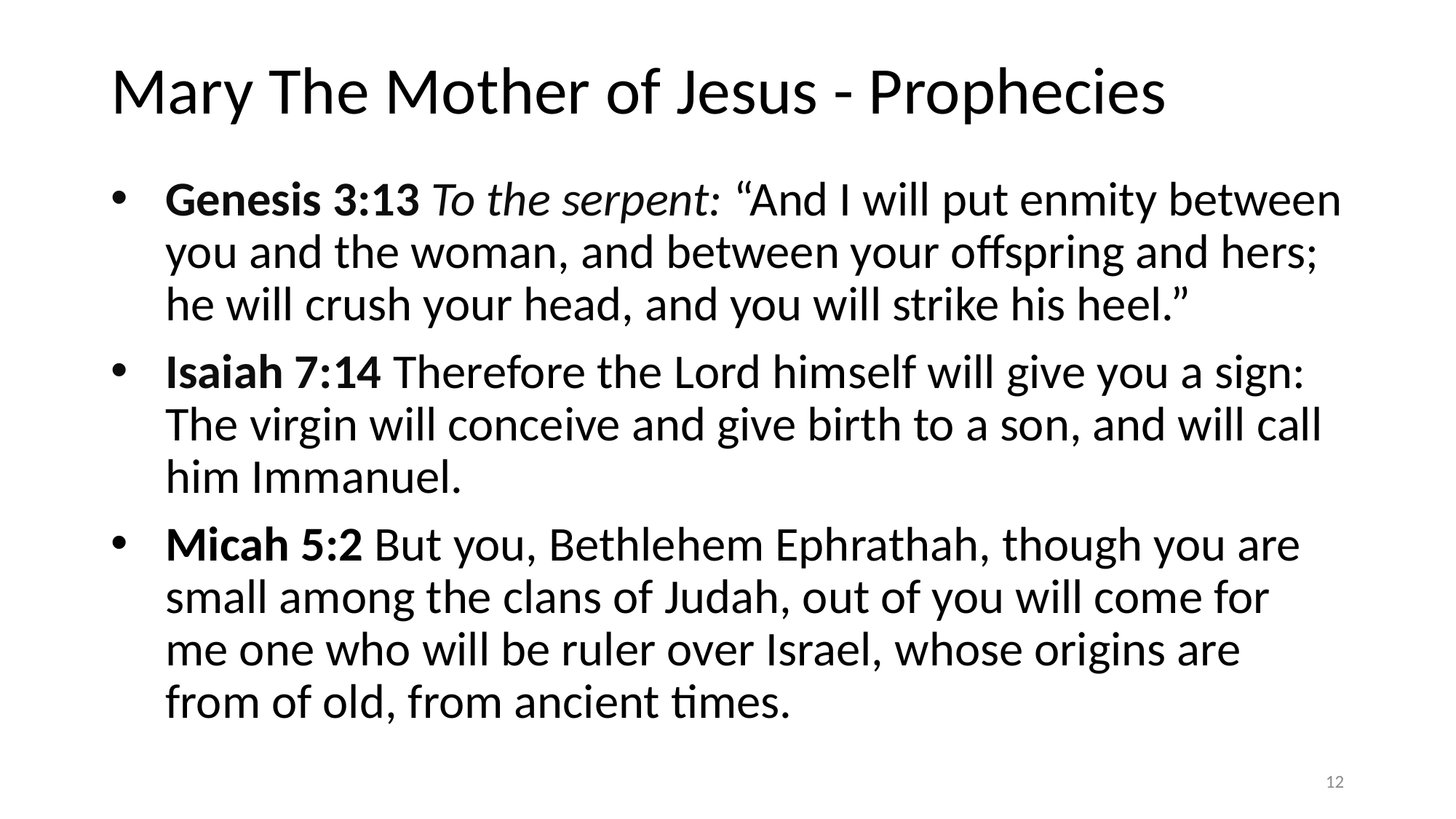

# Mary The Mother of Jesus - Prophecies
Genesis 3:13 To the serpent: “And I will put enmity between you and the woman, and between your offspring and hers; he will crush your head, and you will strike his heel.”
Isaiah 7:14 Therefore the Lord himself will give you a sign: The virgin will conceive and give birth to a son, and will call him Immanuel.
Micah 5:2 But you, Bethlehem Ephrathah, though you are small among the clans of Judah, out of you will come for me one who will be ruler over Israel, whose origins are from of old, from ancient times.

12